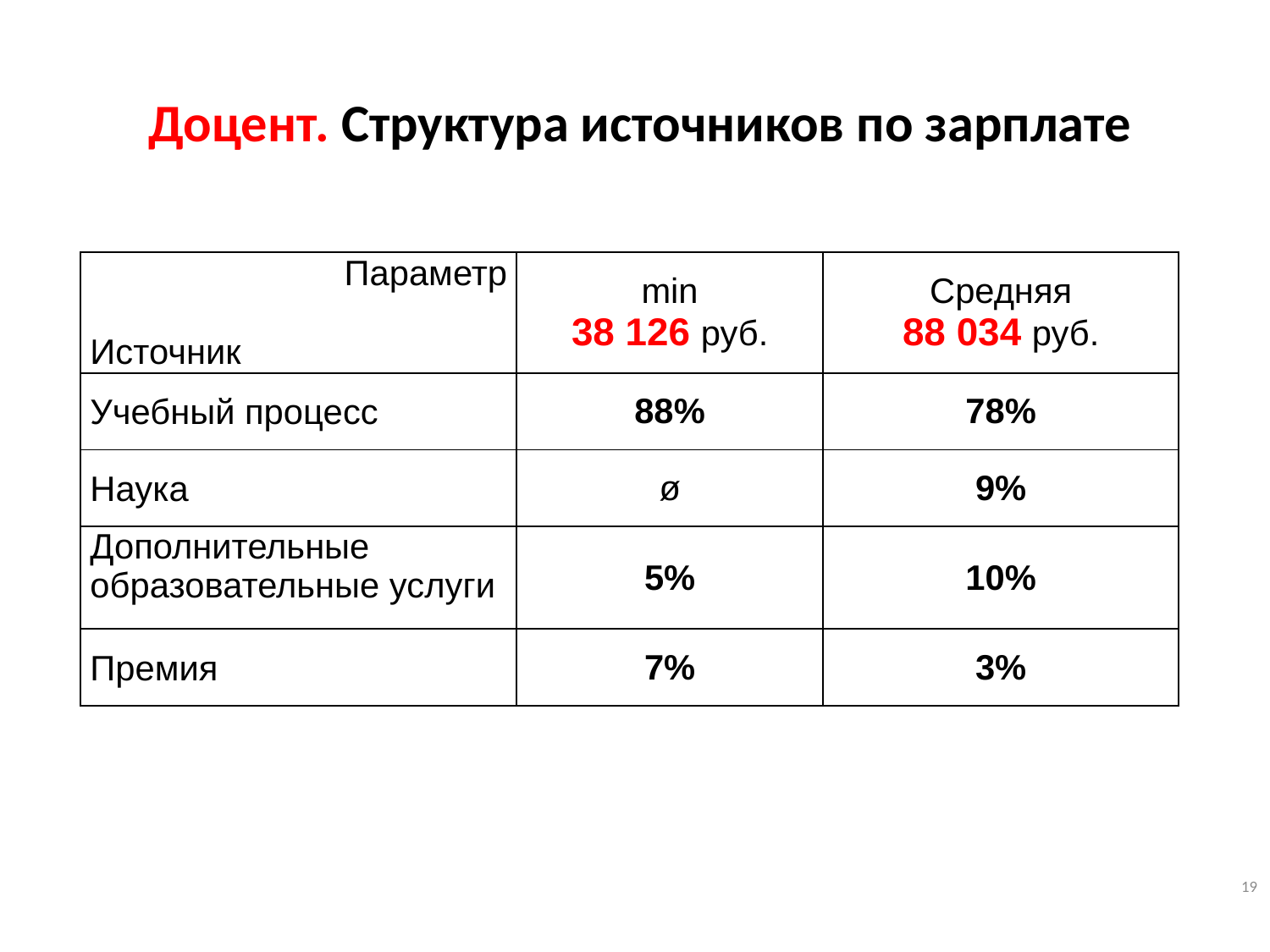

Доцент. Структура источников по зарплате
| Параметр Источник | min 38 126 руб. | Средняя 88 034 руб. |
| --- | --- | --- |
| Учебный процесс | 88% | 78% |
| Наука | ø | 9% |
| Дополнительные образовательные услуги | 5% | 10% |
| Премия | 7% | 3% |
19